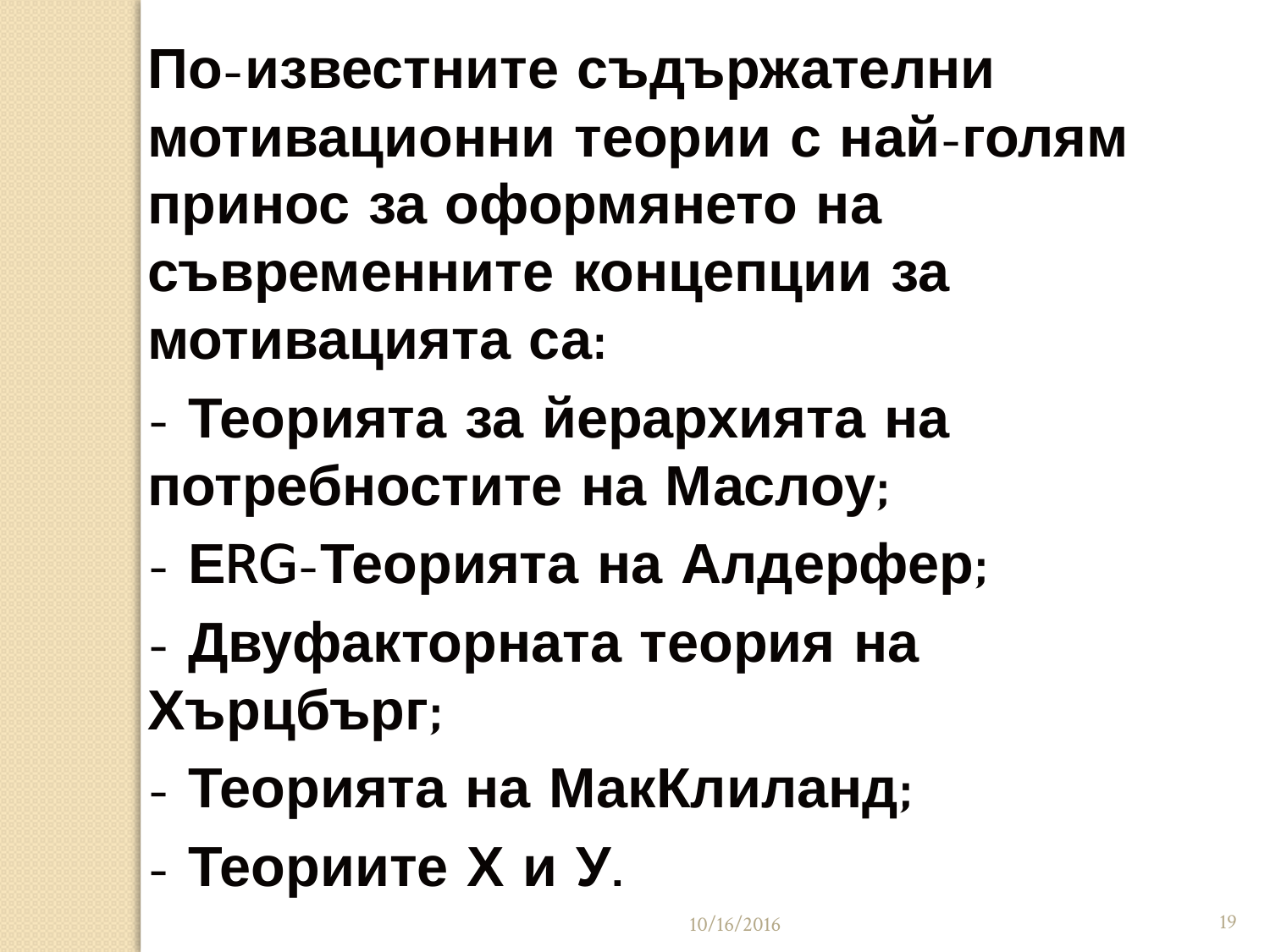

По-известните съдържателни мотивационни теории с най-голям принос за оформянето на съвременните концепции за мотивацията са:
- Теорията за йерархията на потребностите на Маслоу;
- ЕRG-Теорията на Алдерфер;
- Двуфакторната теория на Хърцбърг;
- Теорията на МакКлиланд;
- Теориите Х и У.
10/16/2016
19